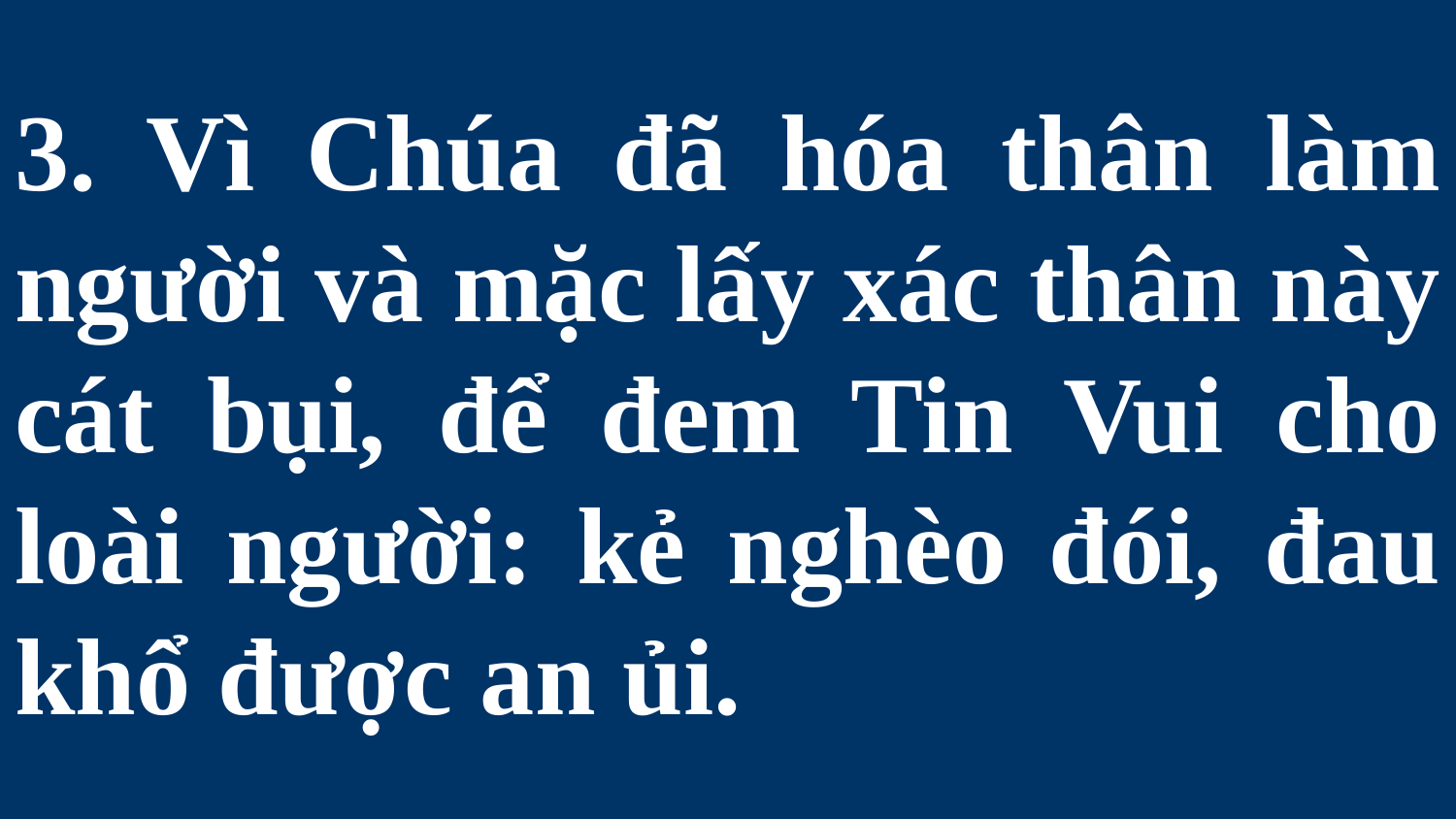

# 3. Vì Chúa đã hóa thân làm người và mặc lấy xác thân này cát bụi, để đem Tin Vui cho loài người: kẻ nghèo đói, đau khổ được an ủi.